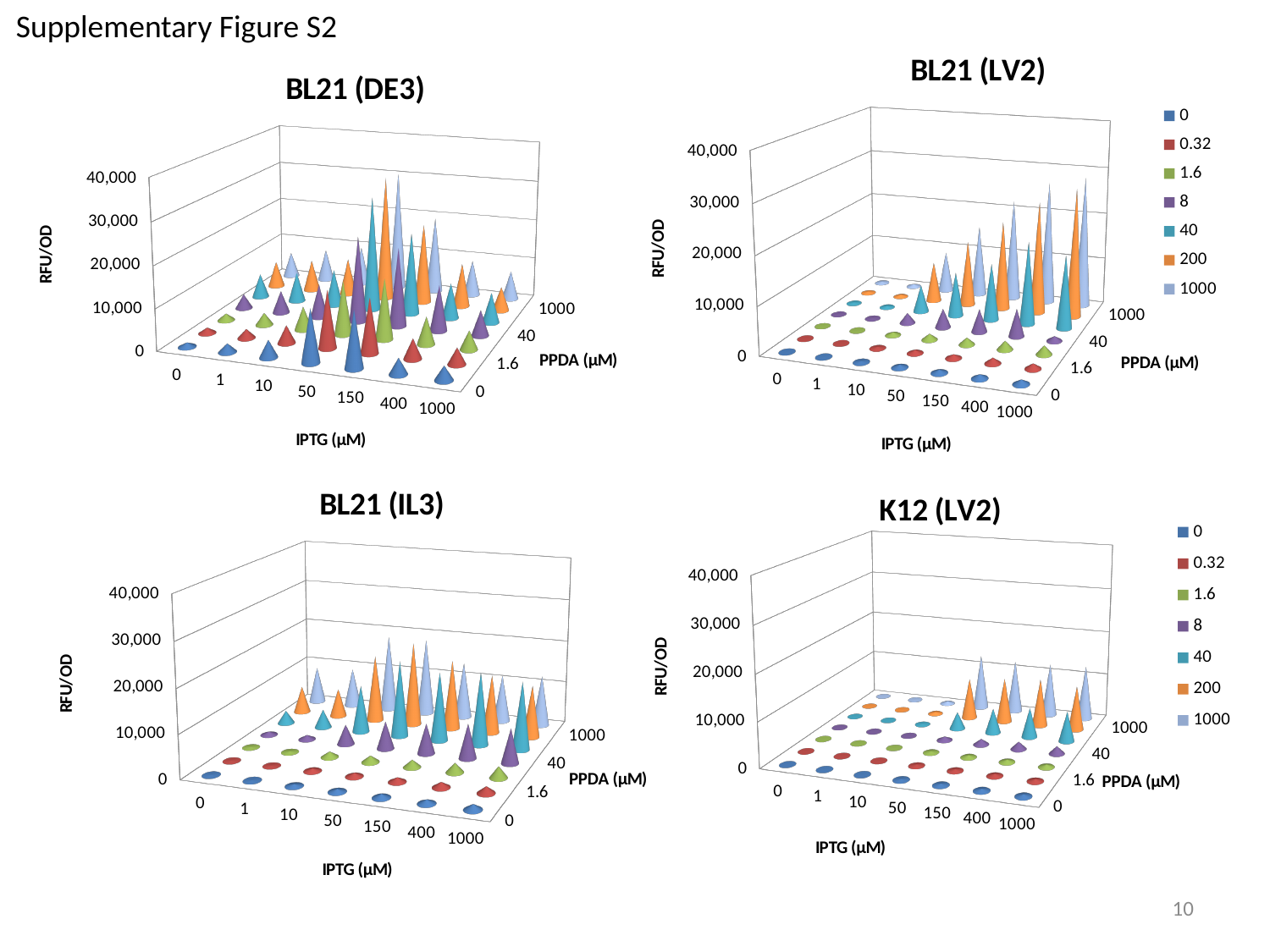

Supplementary Figure S2

[unsupported chart]

[unsupported chart]

[unsupported chart]

[unsupported chart]

10